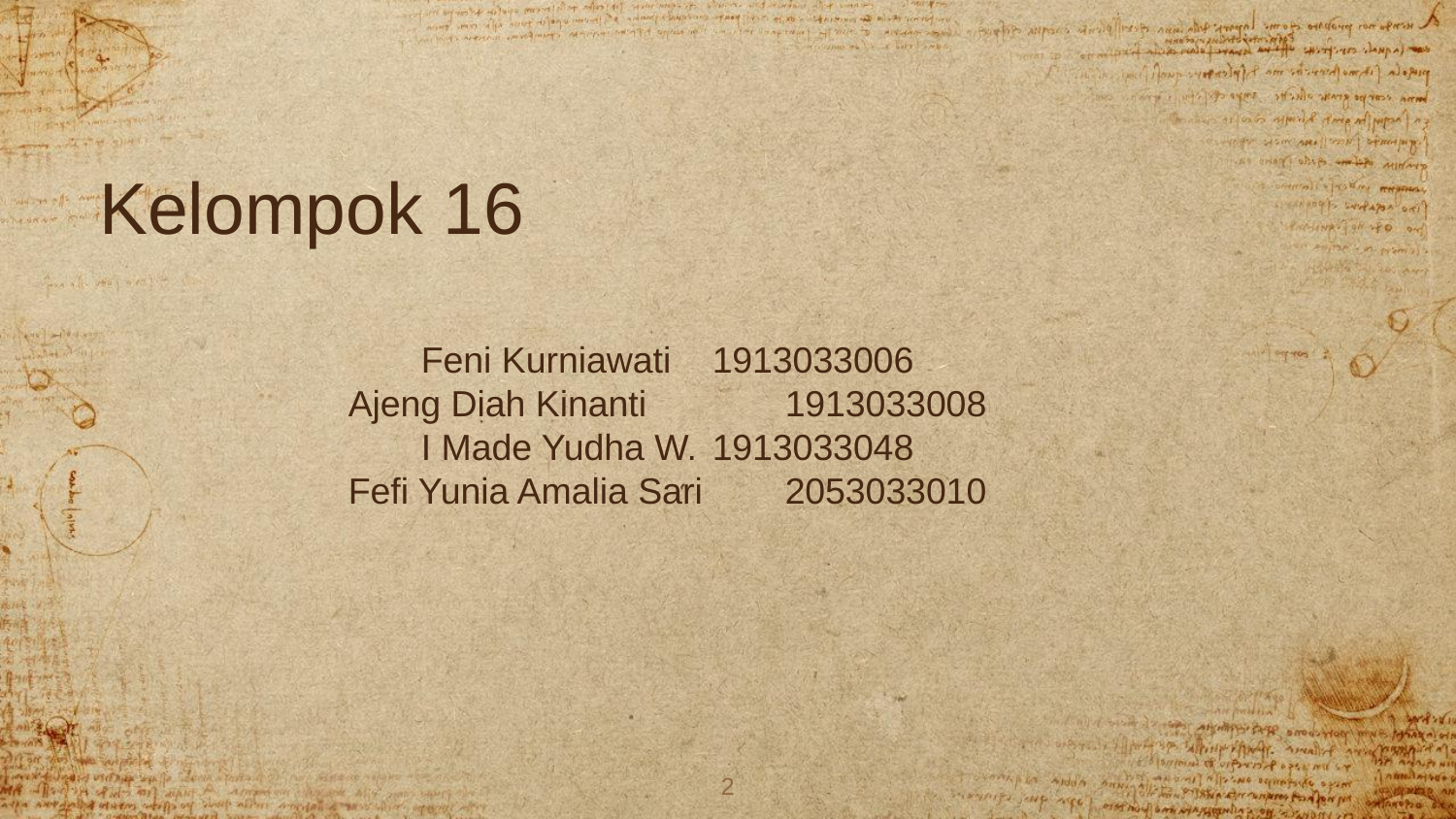

Kelompok 16

Feni Kurniawati	1913033006
Ajeng Diah Kinanti	1913033008
I Made Yudha W.	1913033048
Fefi Yunia Amalia Sari	2053033010
2